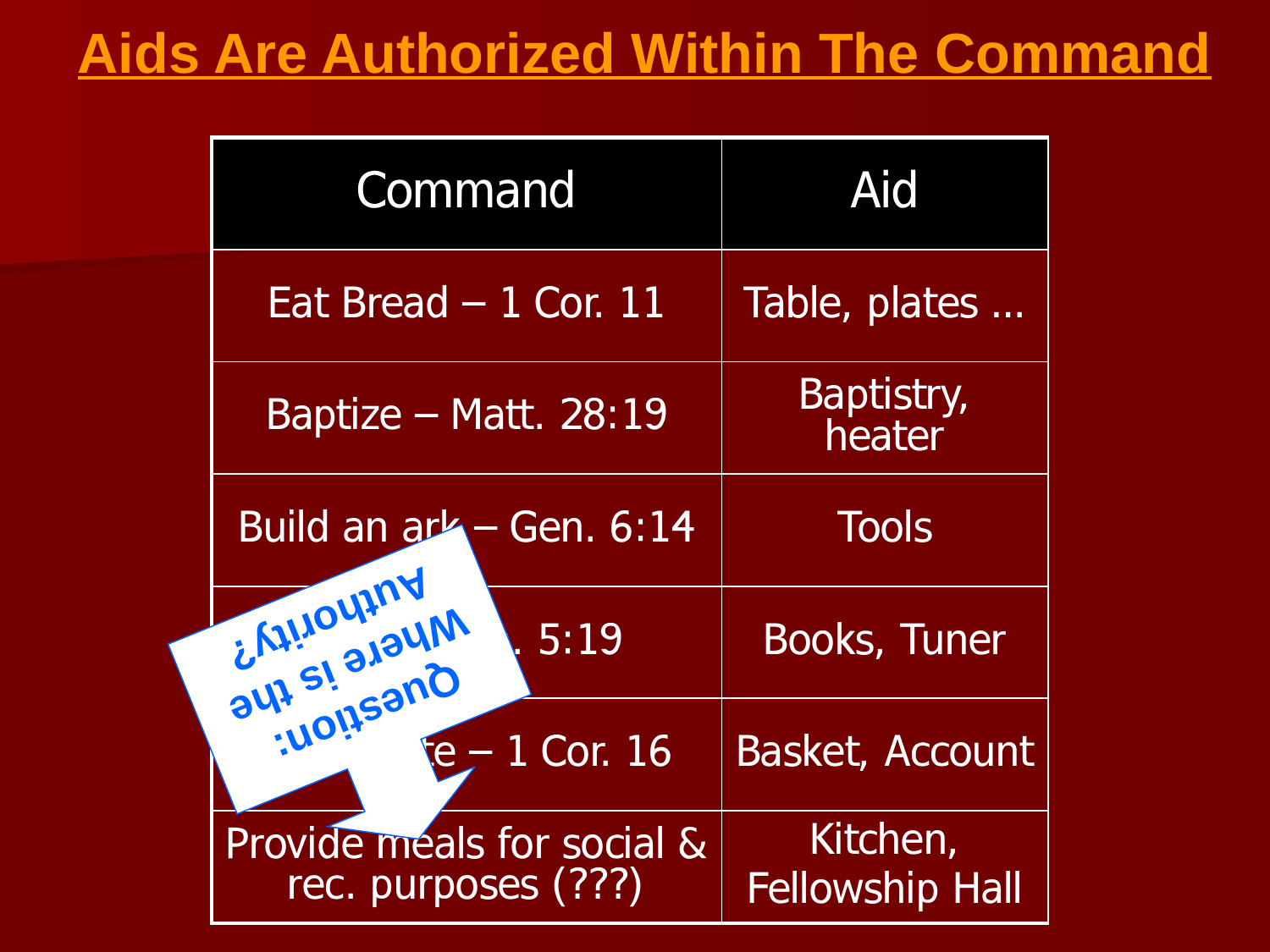

Aids Are Authorized Within The Command
| Command | Aid |  |
| --- | --- | --- |
| Eat Bread – 1 Cor. 11 | Table, plates … |  |
| Baptize – Matt. 28:19 | Baptistry, heater |  |
| Build an ark – Gen. 6:14 | Tools |  |
| Sing – Eph. 5:19 | Books, Tuner |  |
| Contribute – 1 Cor. 16 | Basket, Account |  |
| Provide meals for social & rec. purposes (???) | Kitchen, Fellowship Hall |  |
Question:
Where is the
Authority?